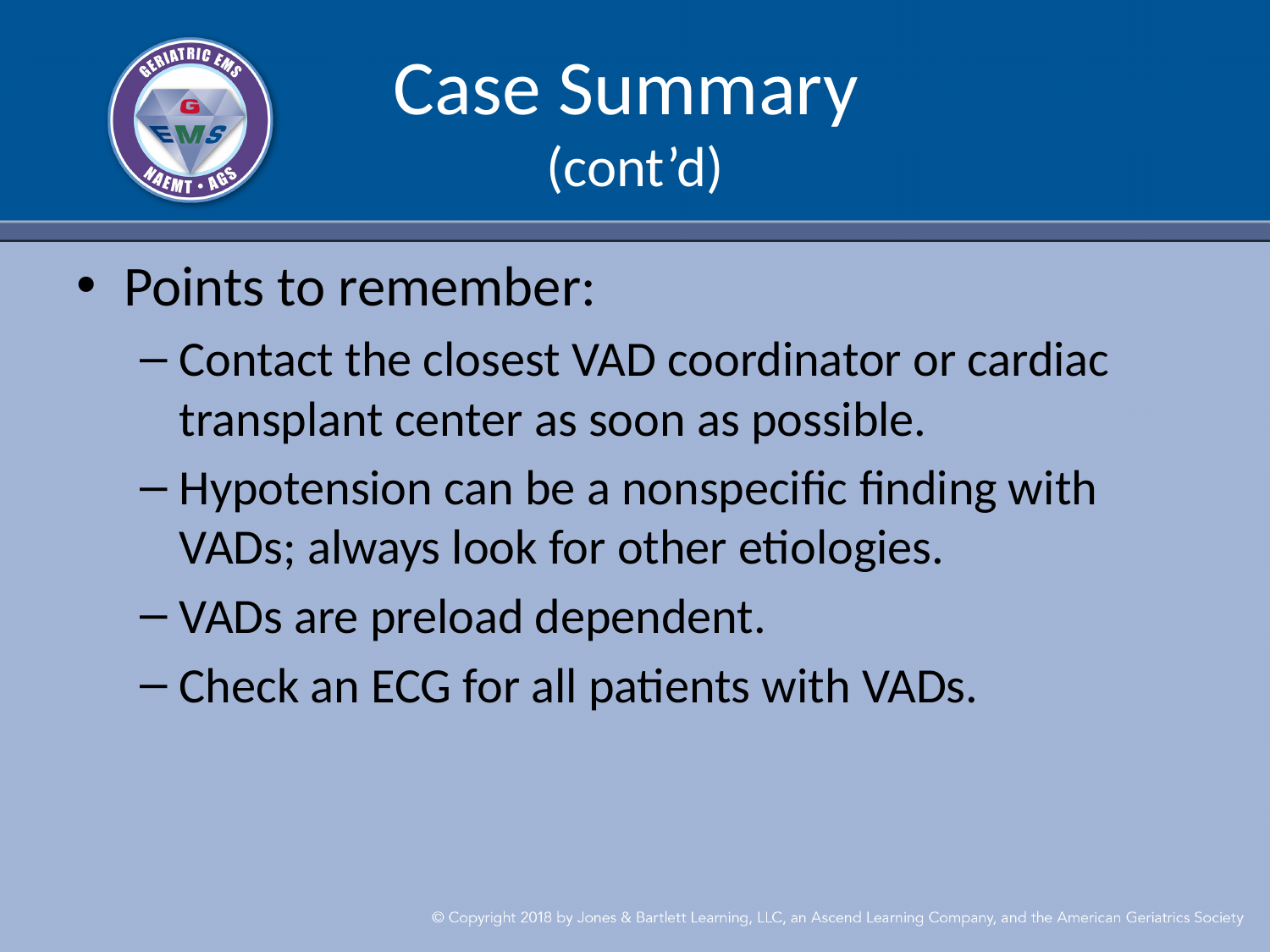

# Case Summary (cont’d)
Points to remember:
Contact the closest VAD coordinator or cardiac transplant center as soon as possible.
Hypotension can be a nonspecific finding with VADs; always look for other etiologies.
VADs are preload dependent.
Check an ECG for all patients with VADs.